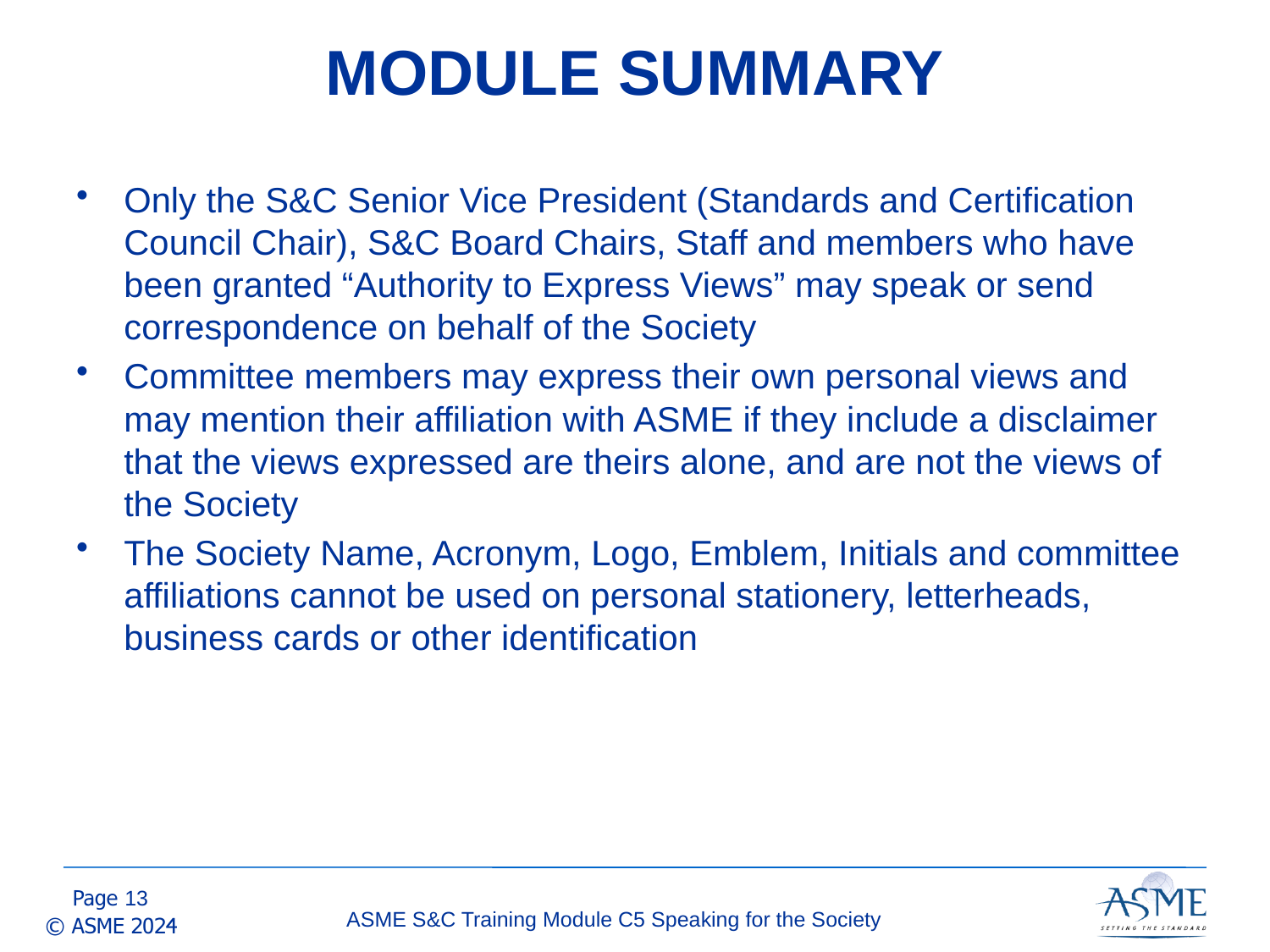

# MODULE SUMMARY
Only the S&C Senior Vice President (Standards and Certification Council Chair), S&C Board Chairs, Staff and members who have been granted “Authority to Express Views” may speak or send correspondence on behalf of the Society
Committee members may express their own personal views and may mention their affiliation with ASME if they include a disclaimer that the views expressed are theirs alone, and are not the views of the Society
The Society Name, Acronym, Logo, Emblem, Initials and committee affiliations cannot be used on personal stationery, letterheads, business cards or other identification

13
ASME S&C Training Module C5 Speaking for the Society